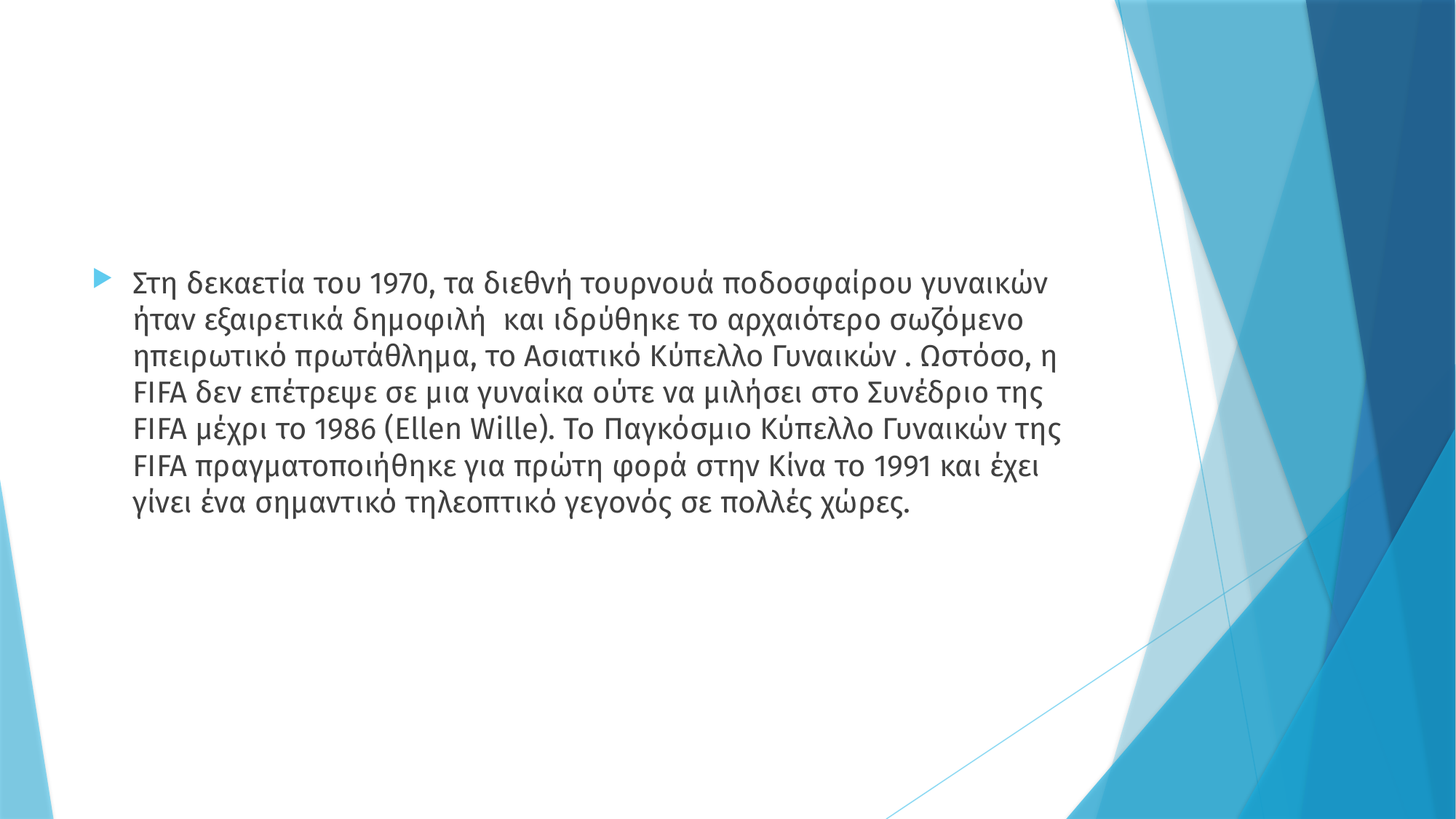

#
Στη δεκαετία του 1970, τα διεθνή τουρνουά ποδοσφαίρου γυναικών ήταν εξαιρετικά δημοφιλή  και ιδρύθηκε το αρχαιότερο σωζόμενο ηπειρωτικό πρωτάθλημα, το Ασιατικό Κύπελλο Γυναικών . Ωστόσο, η FIFA δεν επέτρεψε σε μια γυναίκα ούτε να μιλήσει στο Συνέδριο της FIFA μέχρι το 1986 (Ellen Wille). Το Παγκόσμιο Κύπελλο Γυναικών της FIFA πραγματοποιήθηκε για πρώτη φορά στην Κίνα το 1991 και έχει γίνει ένα σημαντικό τηλεοπτικό γεγονός σε πολλές χώρες.